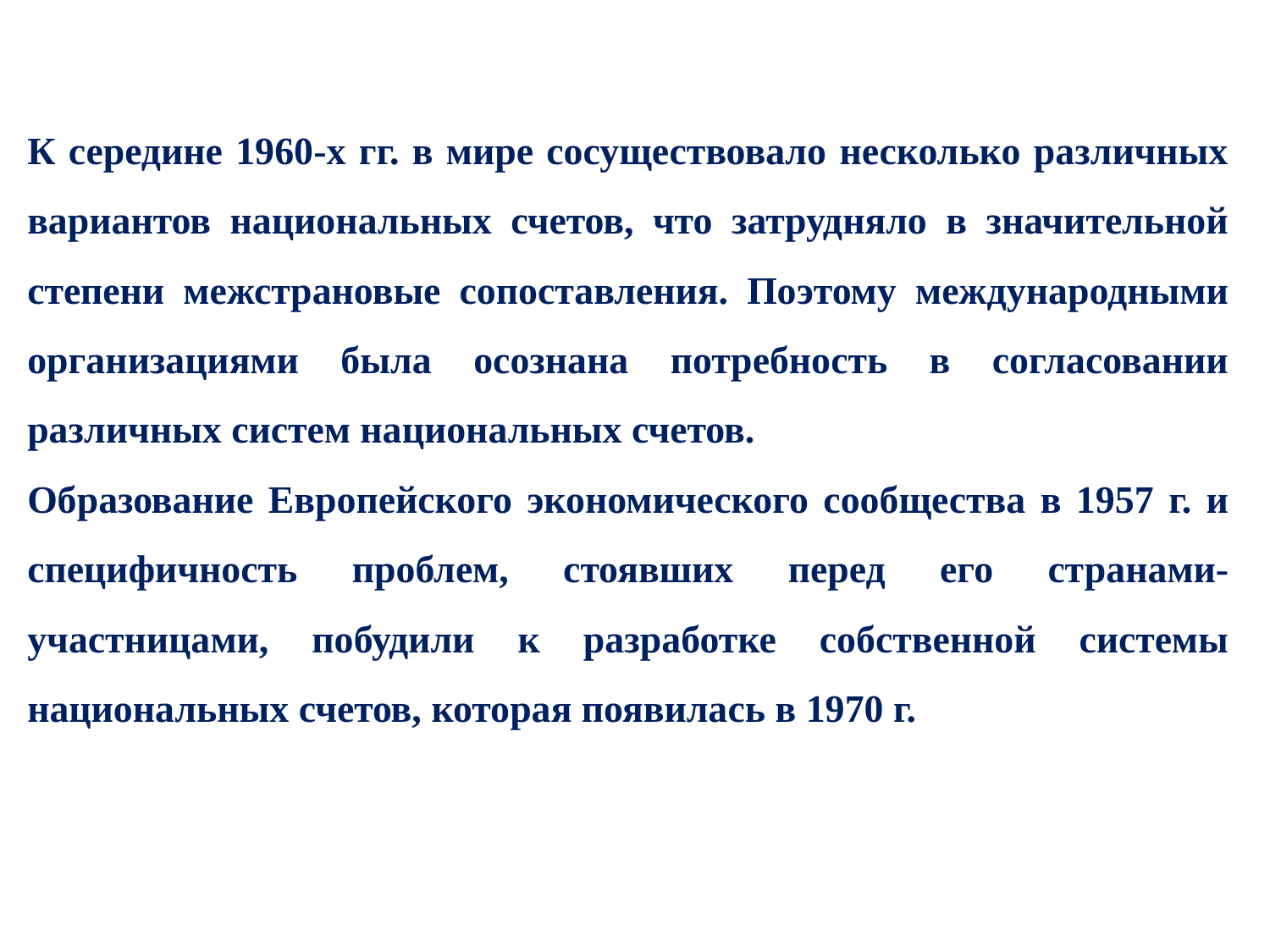

К середине 1960-х гг. в мире сосуществовало несколько различных вариантов национальных счетов, что затрудняло в значительной степени межстрановые сопоставления. Поэтому международными организациями была осознана потребность в согласовании различных систем национальных счетов.
Образование Европейского экономического сообщества в 1957 г. и специфичность проблем, стоявших перед его странами-участницами, побудили к разработке собственной системы национальных счетов, которая появилась в 1970 г.